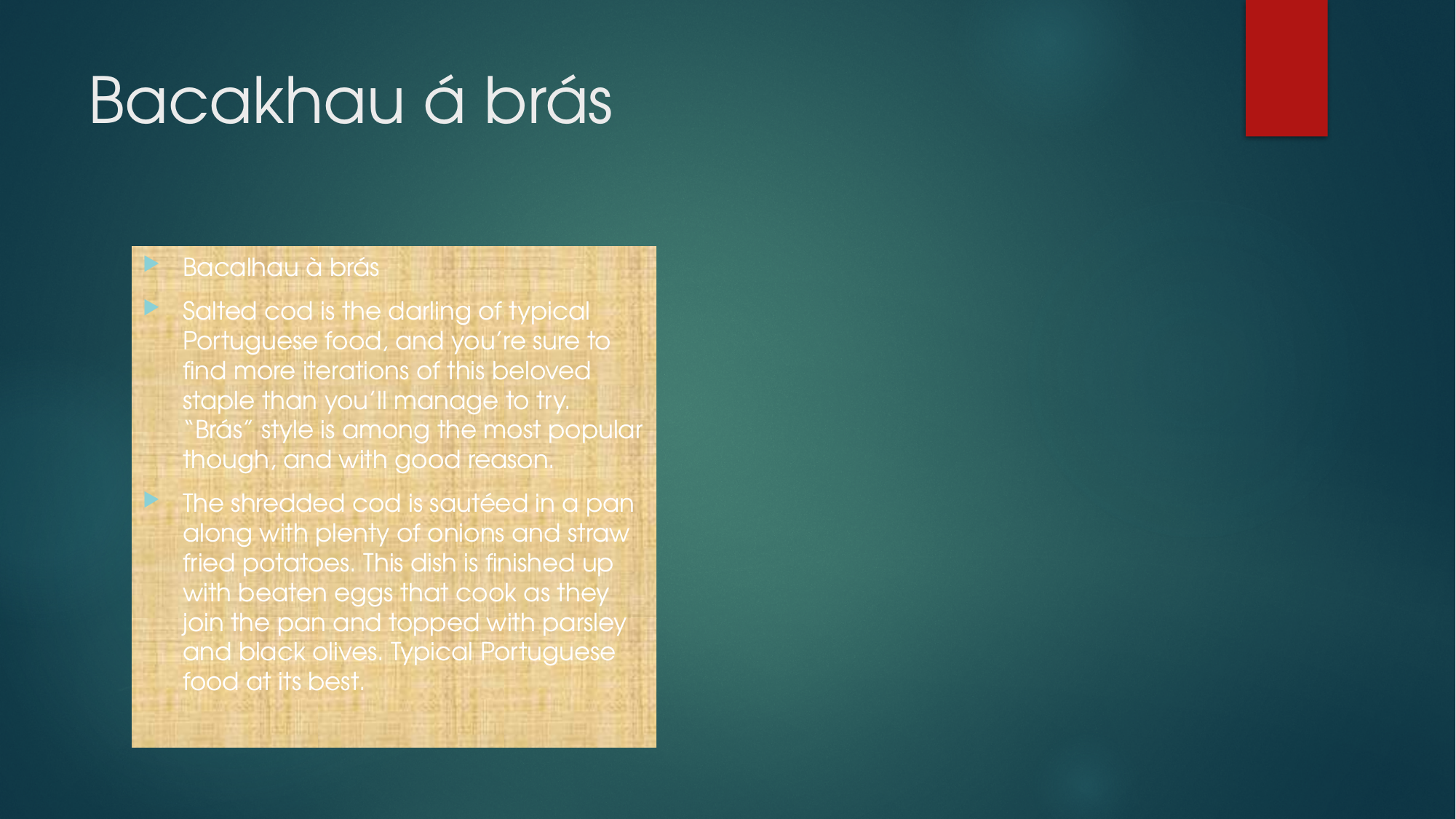

# Bacakhau á brás

Bacalhau à brás
Salted cod is the darling of typical Portuguese food, and you’re sure to find more iterations of this beloved staple than you’ll manage to try. “Brás” style is among the most popular though, and with good reason.
The shredded cod is sautéed in a pan along with plenty of onions and straw fried potatoes. This dish is finished up with beaten eggs that cook as they join the pan and topped with parsley and black olives. Typical Portuguese food at its best.